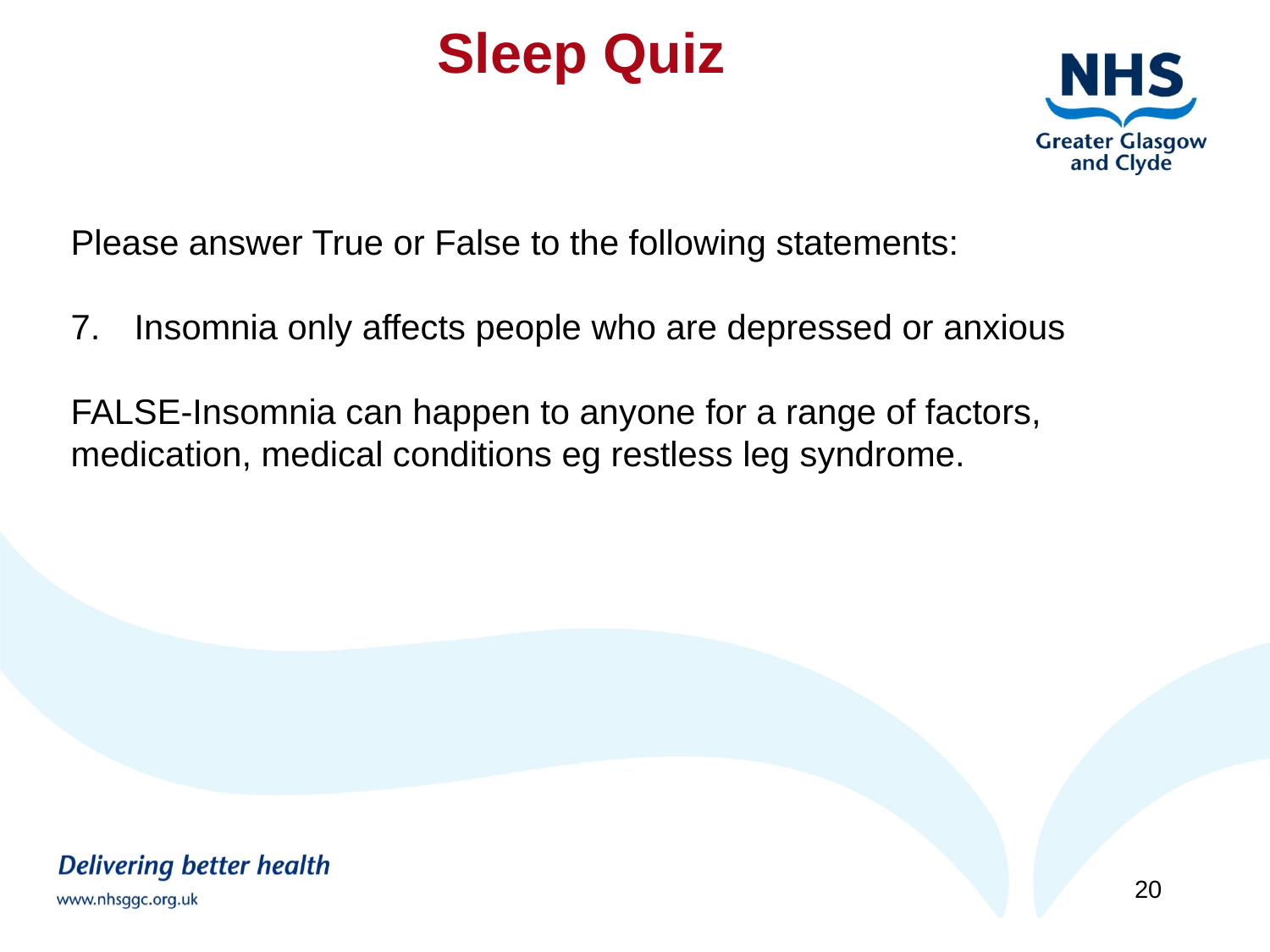

Sleep Quiz

Please answer True or False to the following statements:

Insomnia only affects people who are depressed or anxious

FALSE-Insomnia can happen to anyone for a range of factors, medication, medical conditions eg restless leg syndrome.

20